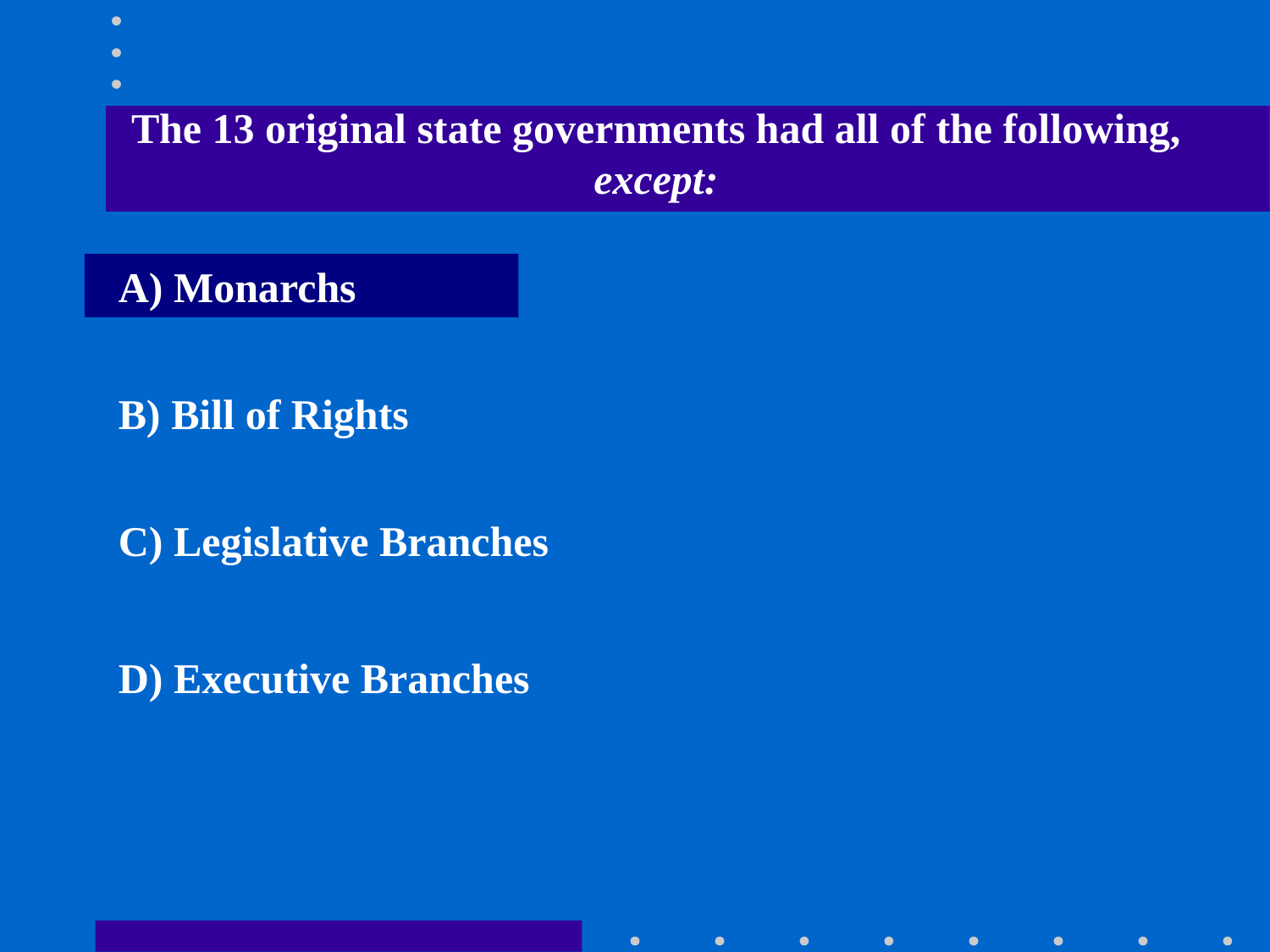

The 13 original state governments had all of the following, except:

A) Monarchs
B) Bill of Rights
C) Legislative Branches
D) Executive Branches